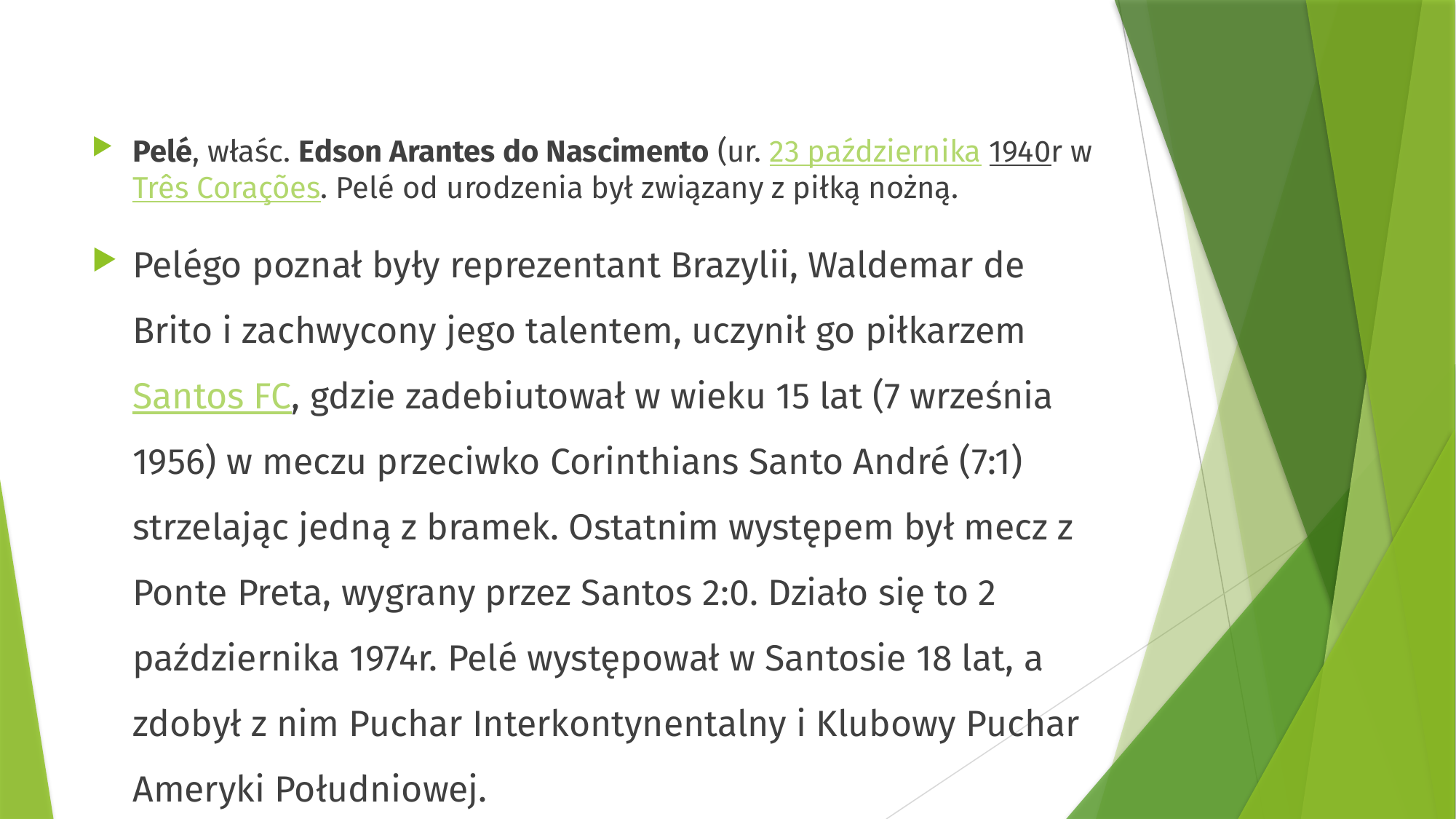

#
Pelé, właśc. Edson Arantes do Nascimento (ur. 23 października 1940r w Três Corações. Pelé od urodzenia był związany z piłką nożną.
Pelégo poznał były reprezentant Brazylii, Waldemar de Brito i zachwycony jego talentem, uczynił go piłkarzem Santos FC, gdzie zadebiutował w wieku 15 lat (7 września 1956) w meczu przeciwko Corinthians Santo André (7:1) strzelając jedną z bramek. Ostatnim występem był mecz z Ponte Preta, wygrany przez Santos 2:0. Działo się to 2 października 1974r. Pelé występował w Santosie 18 lat, a zdobył z nim Puchar Interkontynentalny i Klubowy Puchar Ameryki Południowej.